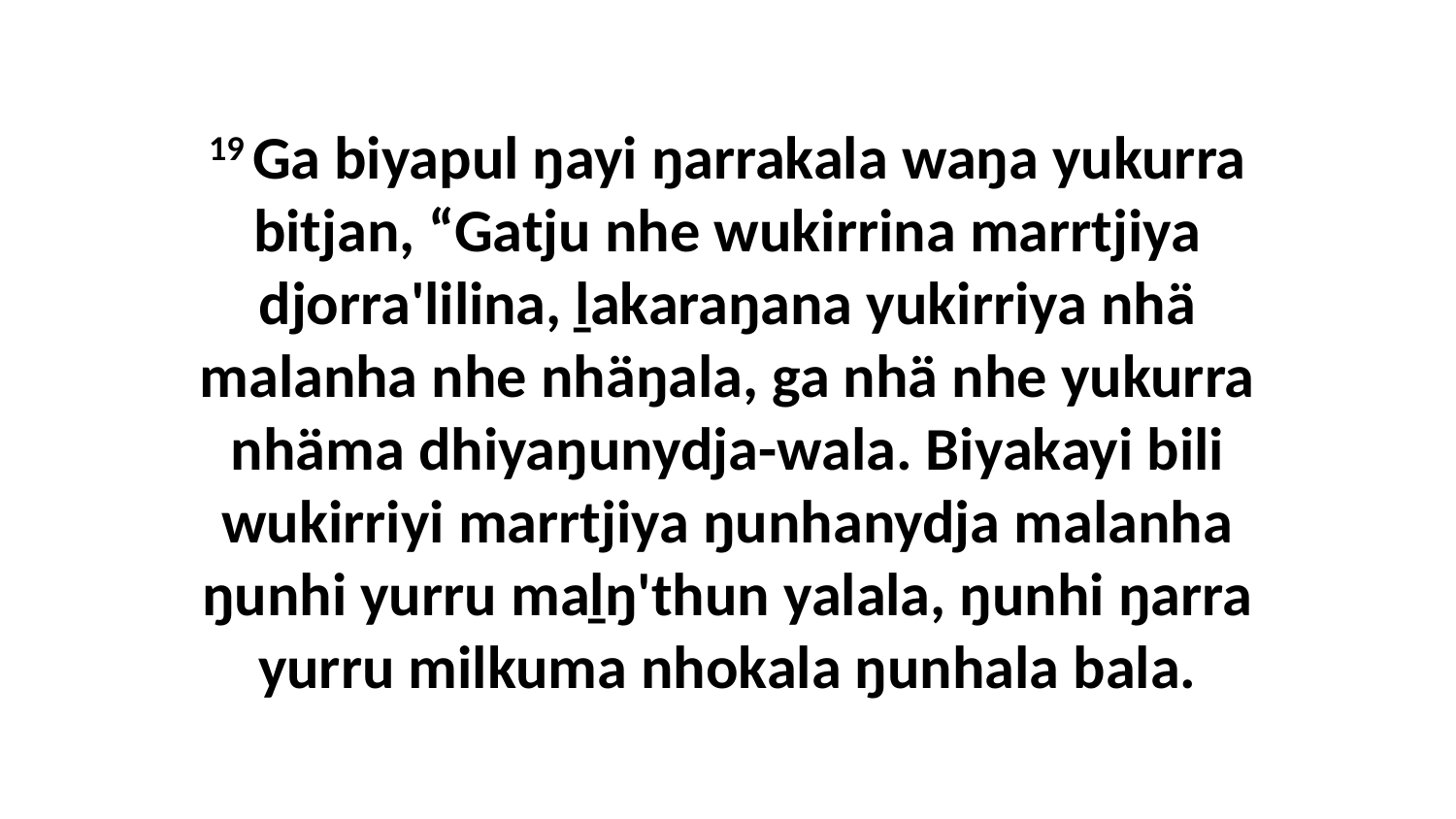

19 Ga biyapul ŋayi ŋarrakala waŋa yukurra bitjan, “Gatju nhe wukirrina marrtjiya djorra'lilina, ḻakaraŋana yukirriya nhä malanha nhe nhäŋala, ga nhä nhe yukurra nhäma dhiyaŋunydja-wala. Biyakayi bili wukirriyi marrtjiya ŋunhanydja malanha ŋunhi yurru maḻŋ'thun yalala, ŋunhi ŋarra yurru milkuma nhokala ŋunhala bala.